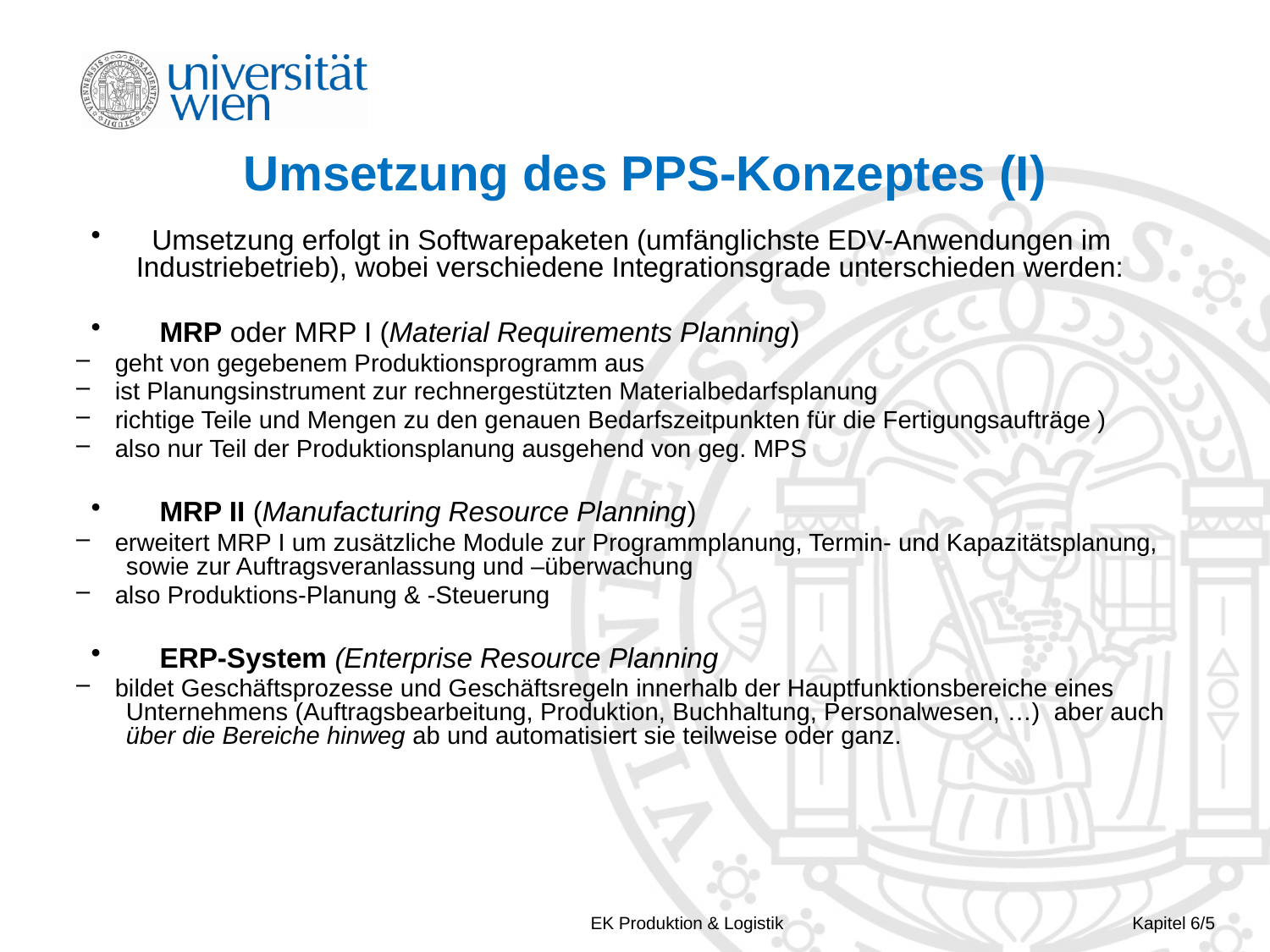

# Umsetzung des PPS-Konzeptes (I)
  Umsetzung erfolgt in Softwarepaketen (umfänglichste EDV-Anwendungen im 	Industriebetrieb), wobei verschiedene Integrationsgrade unterschieden werden:

   MRP oder MRP I (Material Requirements Planning)
  geht von gegebenem Produktionsprogramm aus
  ist Planungsinstrument zur rechnergestützten Materialbedarfsplanung
  richtige Teile und Mengen zu den genauen Bedarfszeitpunkten für die Fertigungsaufträge )
  also nur Teil der Produktionsplanung ausgehend von geg. MPS

   MRP II (Manufacturing Resource Planning)
  erweitert MRP I um zusätzliche Module zur Programmplanung, Termin- und Kapazitätsplanung,  	sowie zur Auftragsveranlassung und –überwachung
  also Produktions-Planung & -Steuerung

   ERP-System (Enterprise Resource Planning
  bildet Geschäftsprozesse und Geschäftsregeln innerhalb der Hauptfunktionsbereiche eines   	Unternehmens (Auftragsbearbeitung, Produktion, Buchhaltung, Personalwesen, …)  aber auch 	über die Bereiche hinweg ab und automatisiert sie teilweise oder ganz.